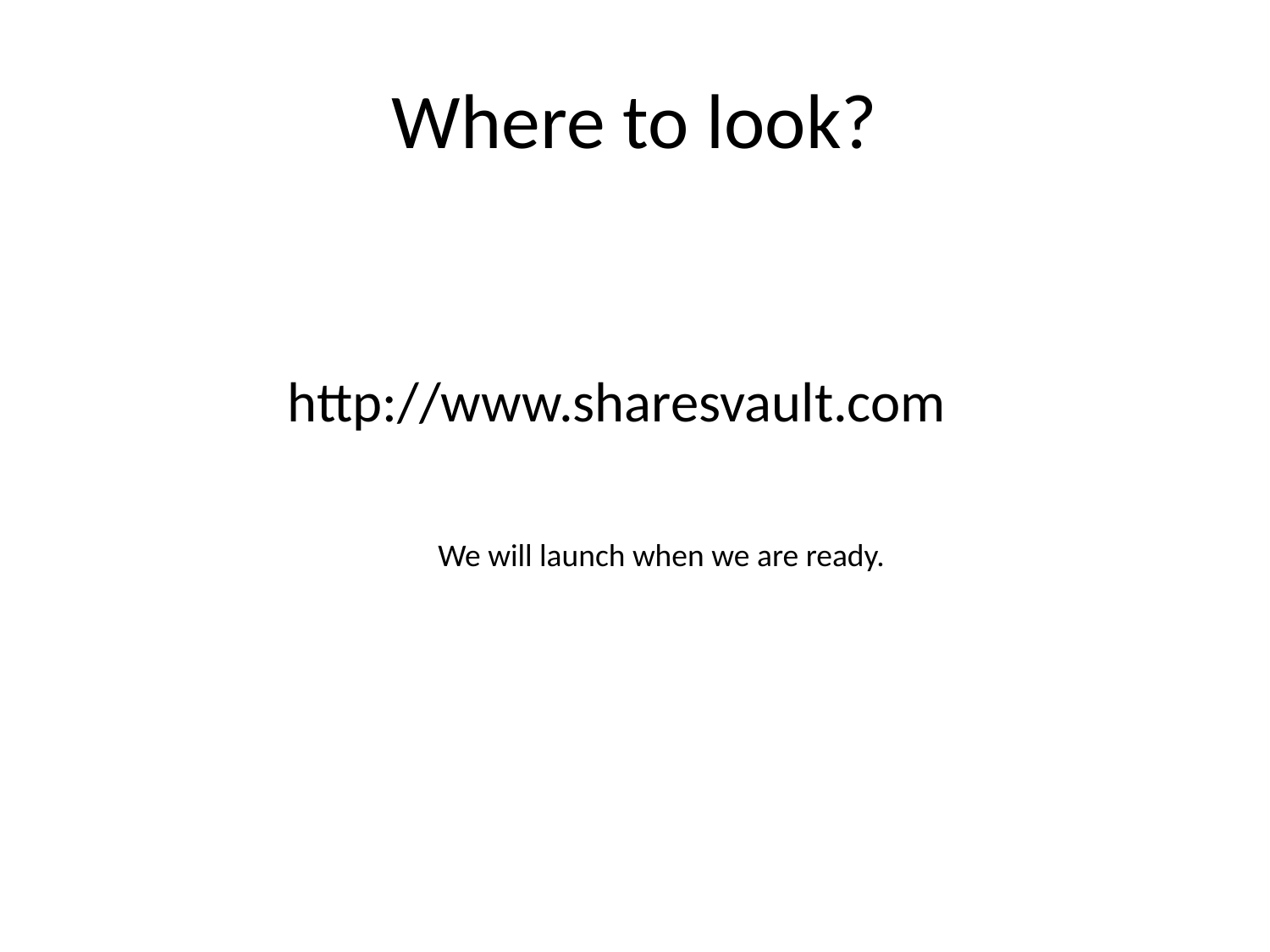

# Where to look?
http://www.sharesvault.com
We will launch when we are ready.